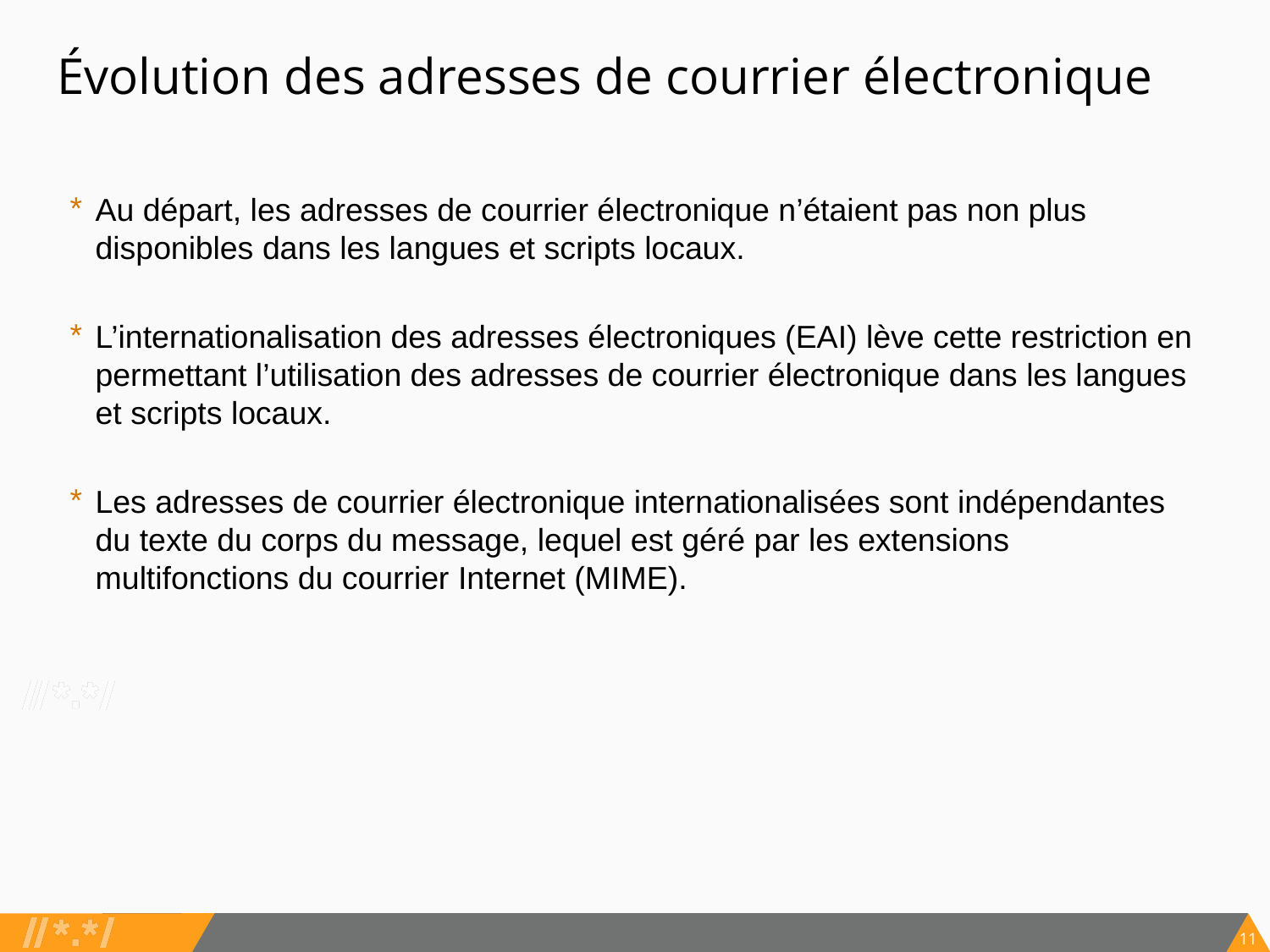

# Évolution des adresses de courrier électronique
Au départ, les adresses de courrier électronique n’étaient pas non plus disponibles dans les langues et scripts locaux.

L’internationalisation des adresses électroniques (EAI) lève cette restriction en permettant l’utilisation des adresses de courrier électronique dans les langues et scripts locaux.

Les adresses de courrier électronique internationalisées sont indépendantes du texte du corps du message, lequel est géré par les extensions multifonctions du courrier Internet (MIME).